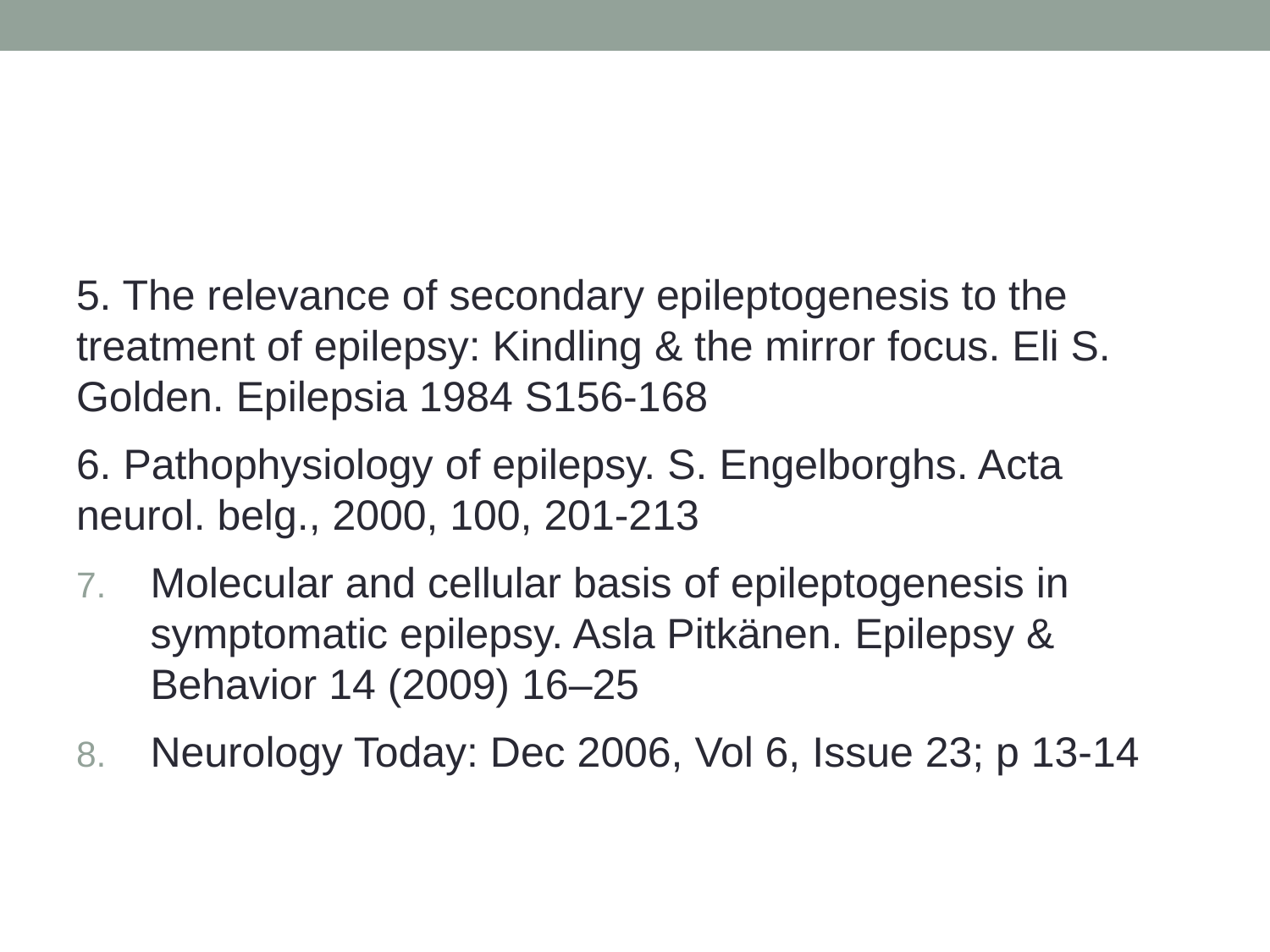

#
5. The relevance of secondary epileptogenesis to the treatment of epilepsy: Kindling & the mirror focus. Eli S. Golden. Epilepsia 1984 S156-168
6. Pathophysiology of epilepsy. S. Engelborghs. Acta neurol. belg., 2000, 100, 201-213
Molecular and cellular basis of epileptogenesis in symptomatic epilepsy. Asla Pitkänen. Epilepsy & Behavior 14 (2009) 16–25
Neurology Today: Dec 2006, Vol 6, Issue 23; p 13-14